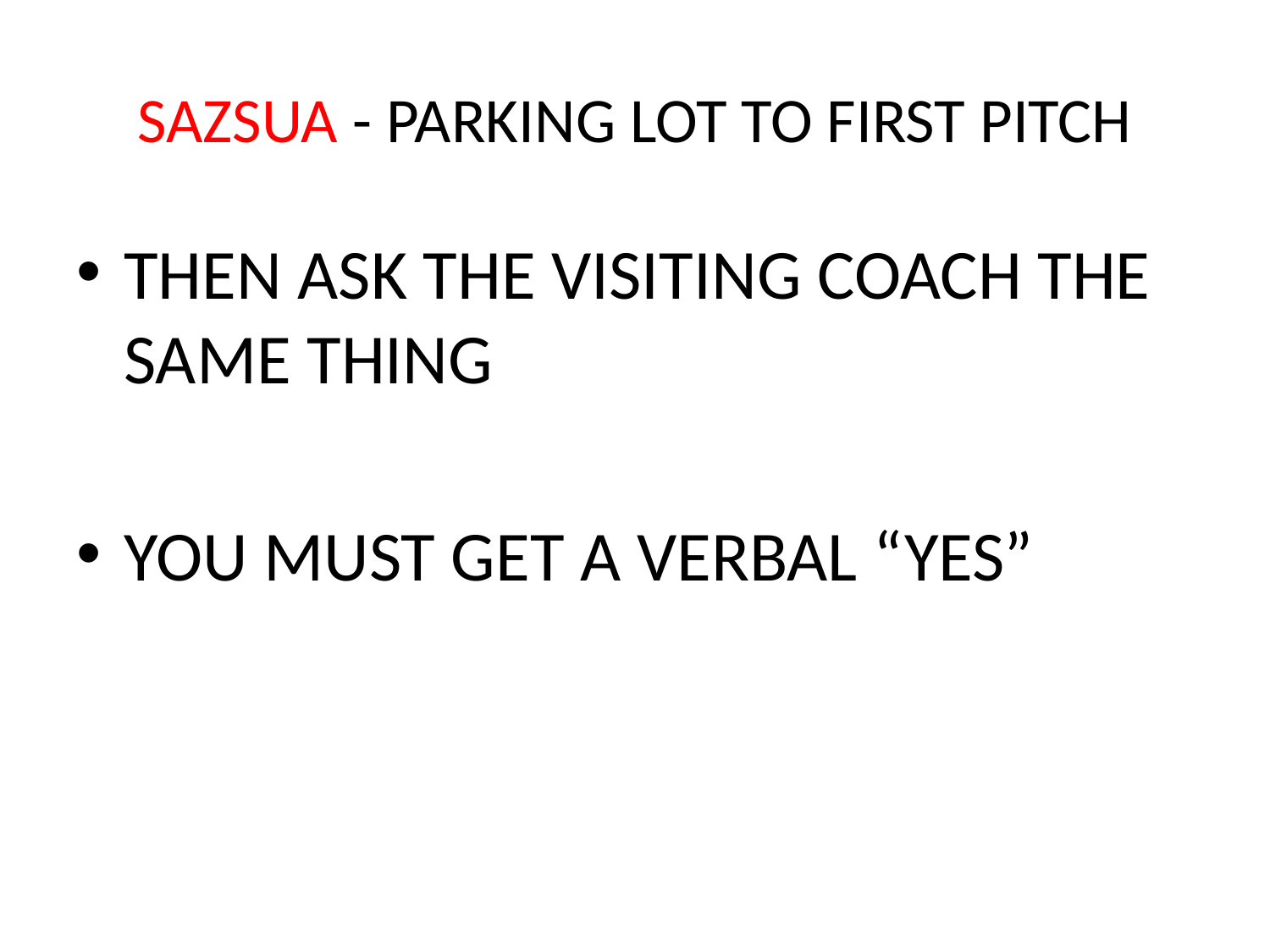

# SAZSUA - PARKING LOT TO FIRST PITCH
THEN ASK THE VISITING COACH THE SAME THING

YOU MUST GET A VERBAL “YES”